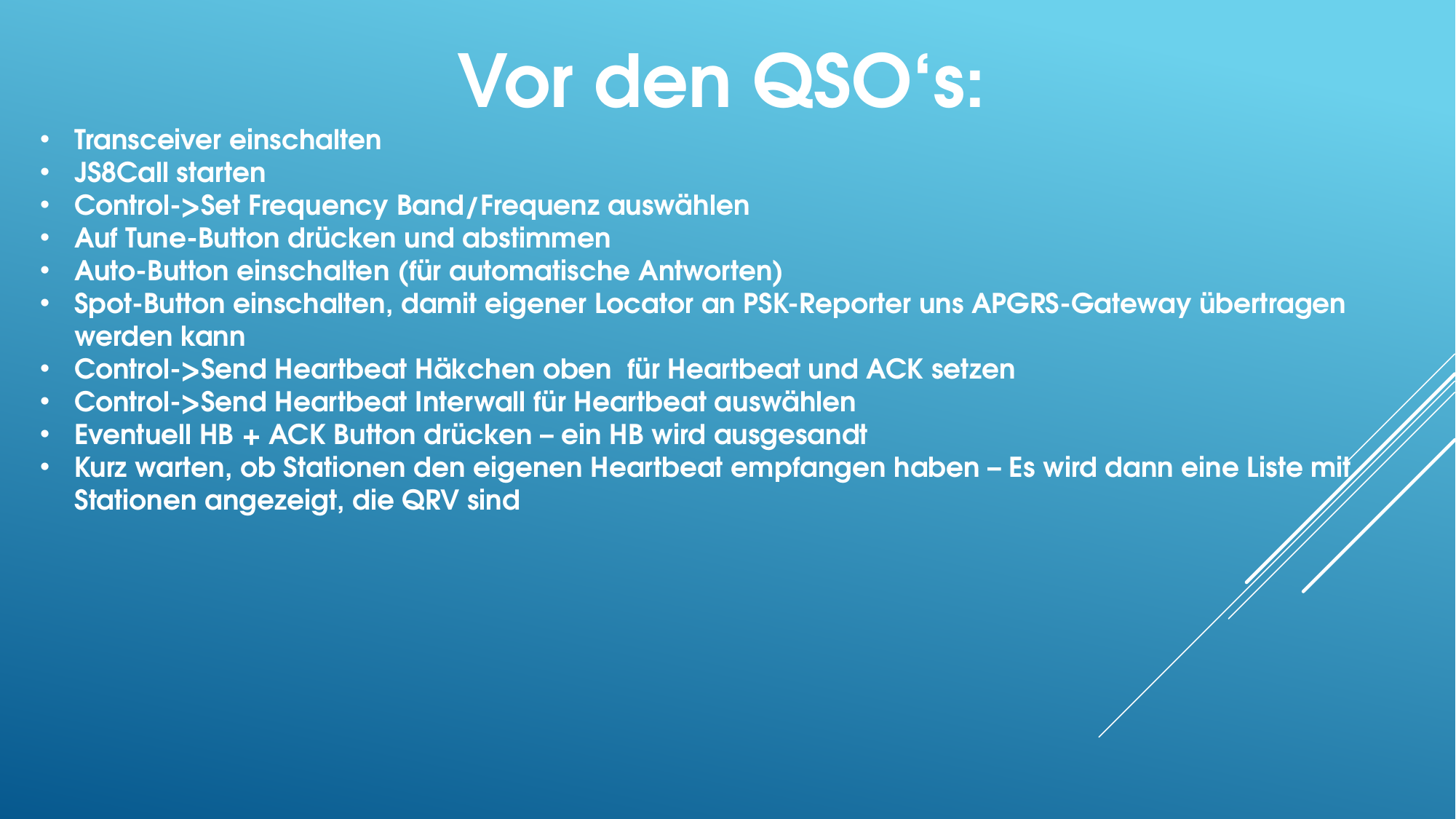

Vor den QSO‘s:
Transceiver einschalten
JS8Call starten
Control->Set Frequency Band/Frequenz auswählen
Auf Tune-Button drücken und abstimmen
Auto-Button einschalten (für automatische Antworten)
Spot-Button einschalten, damit eigener Locator an PSK-Reporter uns APGRS-Gateway übertragen werden kann
Control->Send Heartbeat Häkchen oben  für Heartbeat und ACK setzen
Control->Send Heartbeat Interwall für Heartbeat auswählen
Eventuell HB + ACK Button drücken – ein HB wird ausgesandt
Kurz warten, ob Stationen den eigenen Heartbeat empfangen haben – Es wird dann eine Liste mit Stationen angezeigt, die QRV sind